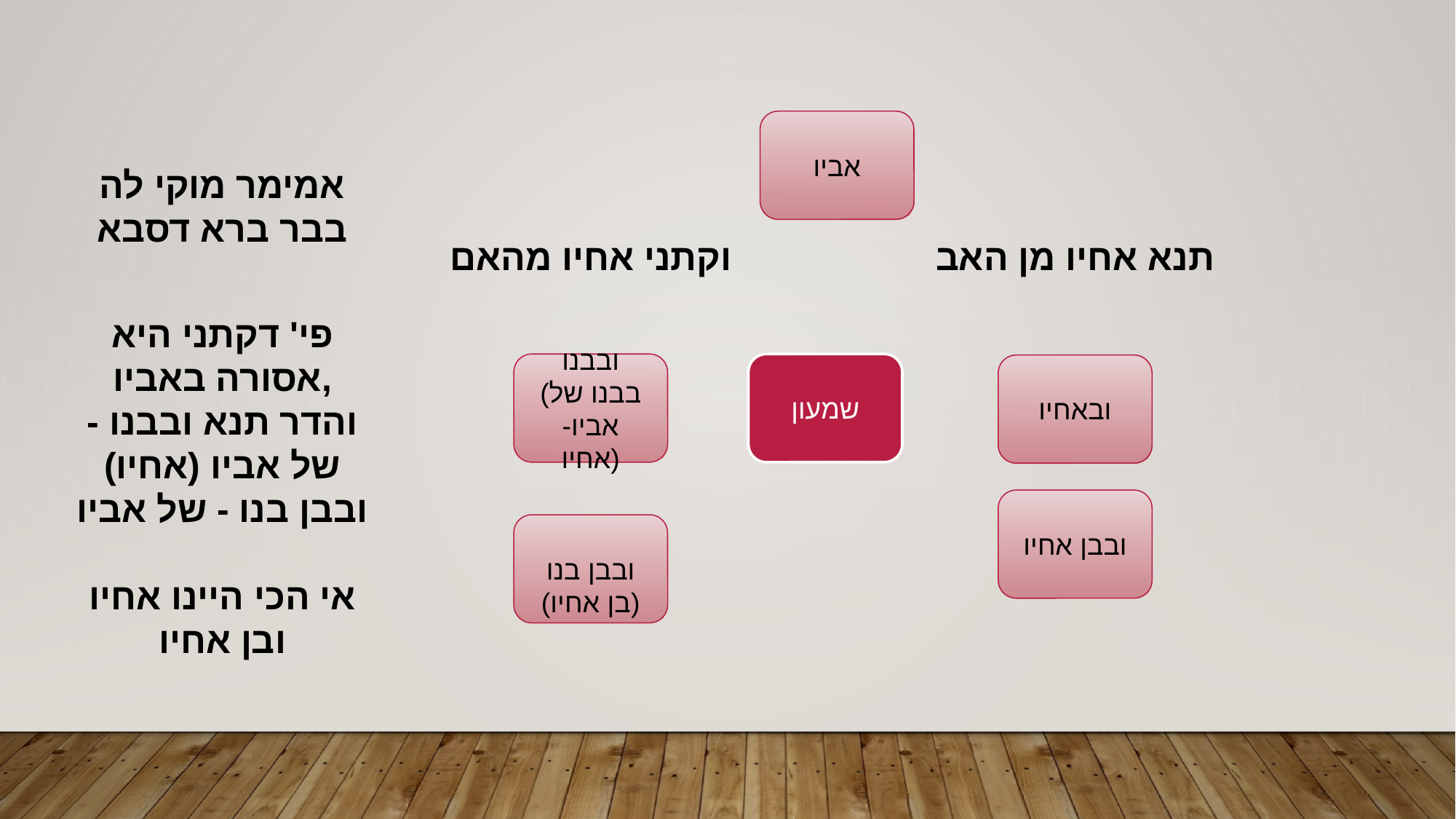

אביו

אמימר מוקי לה בבר ברא דסבא
וקתני אחיו מהאם
תנא אחיו מן האב
פי' דקתני היא אסורה באביו,
והדר תנא ובבנו - של אביו (אחיו)
ובבן בנו - של אביו

ובבנו
(בבנו של אביו- אחיו)

שמעון

ובאחיו

ובבן אחיו

ובבן בנו
(בן אחיו)
אי הכי היינו אחיו ובן אחיו